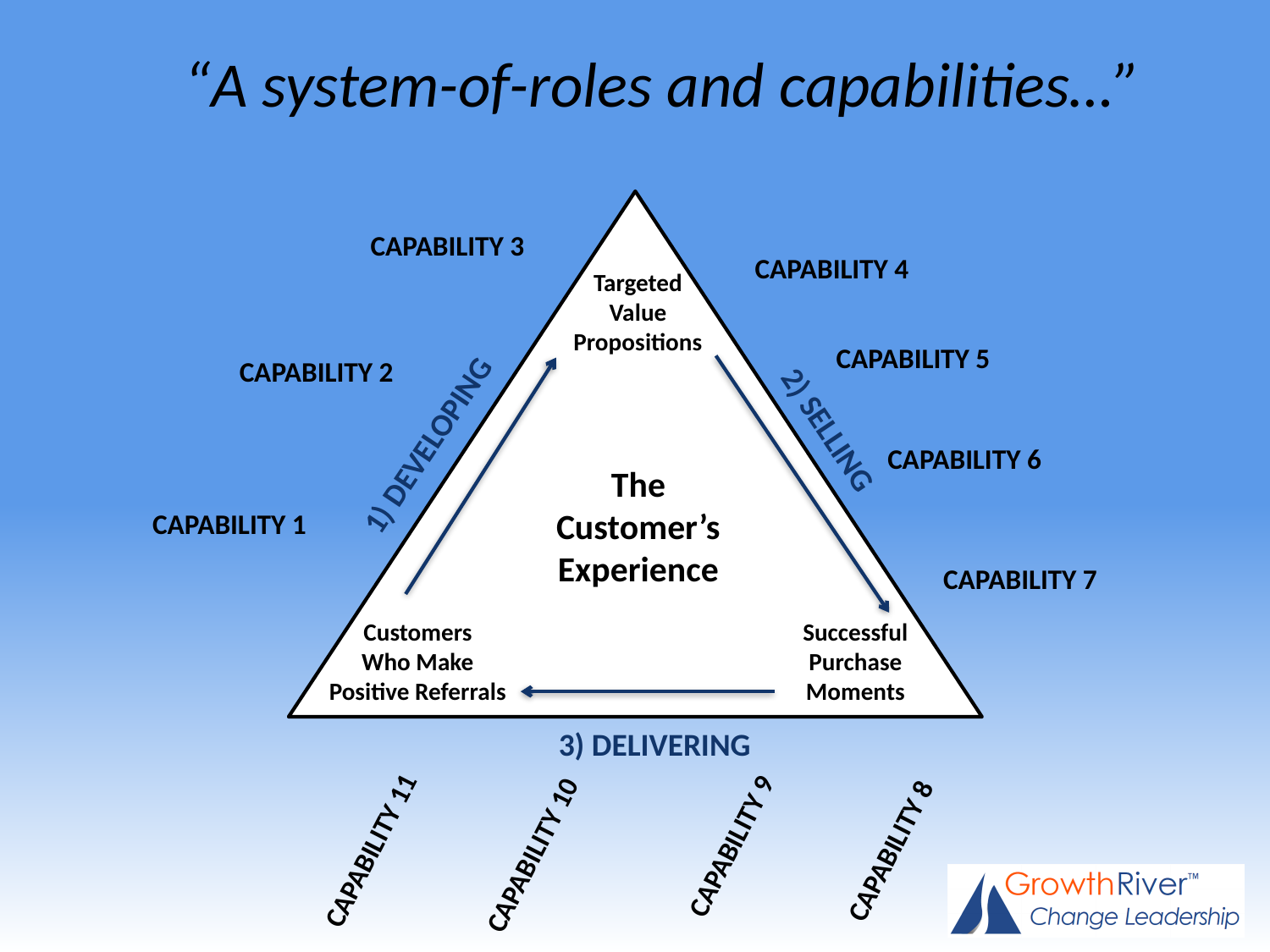

“A system-of-roles and capabilities…”

CAPABILITY 3
CAPABILITY 4
Targeted
Value
Propositions
CAPABILITY 5
CAPABILITY 2
2) SELLING
1) DEVELOPING
CAPABILITY 6
The
Customer’s
Experience
CAPABILITY 1
CAPABILITY 7
Successful
Purchase
Moments
Customers
Who Make
Positive Referrals
3) DELIVERING

CAPABILITY 11
CAPABILITY 9
CAPABILITY 10
CAPABILITY 8